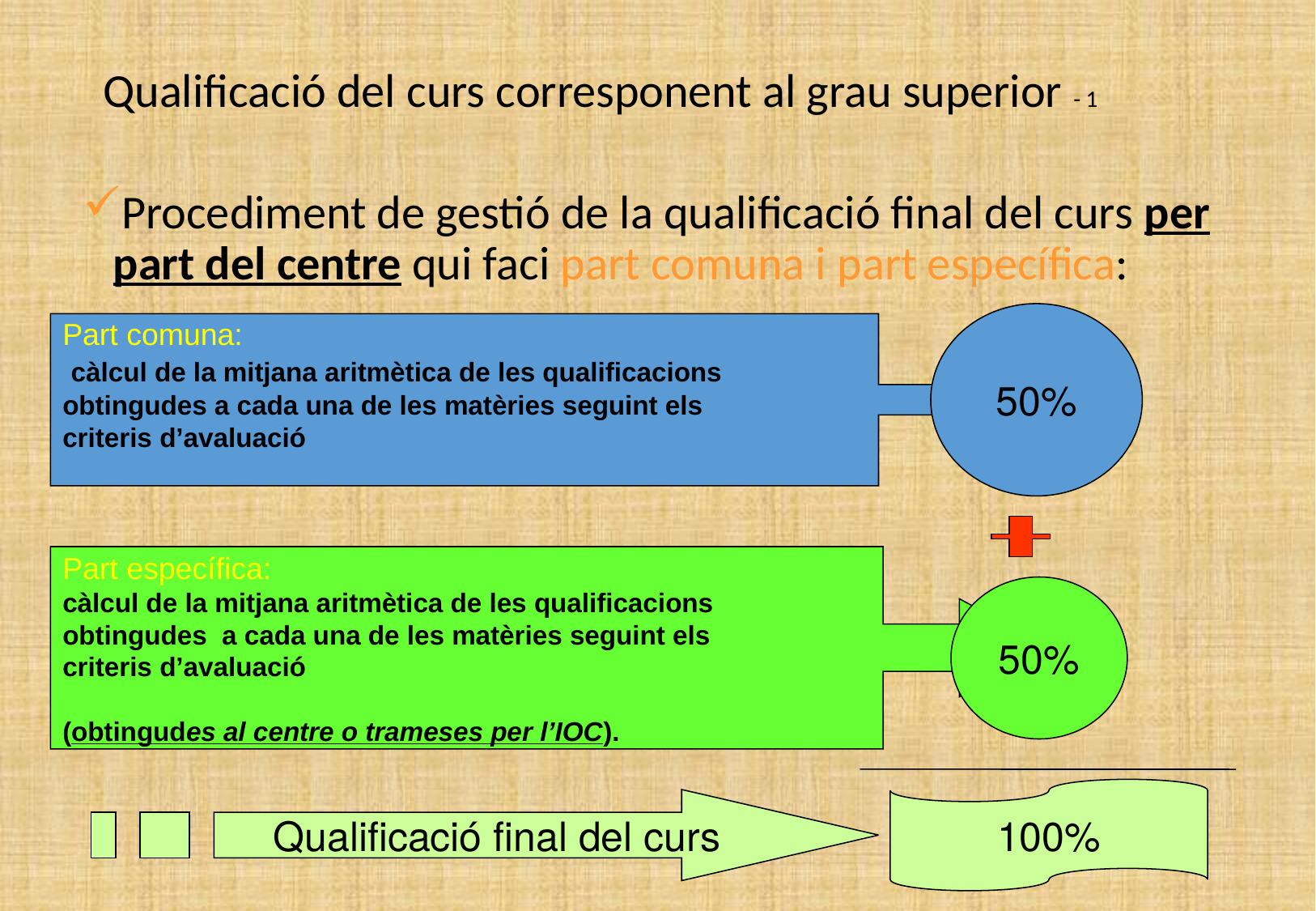

Qualificació del curs corresponent al grau superior - 1
Procediment de gestió de la qualificació final del curs per part del centre qui faci part comuna i part específica:
50%
Part comuna:
 càlcul de la mitjana aritmètica de les qualificacions
obtingudes a cada una de les matèries seguint els
criteris d’avaluació

Part específica:
càlcul de la mitjana aritmètica de les qualificacions
obtingudes  a cada una de les matèries seguint els
criteris d’avaluació

(obtingudes al centre o trameses per l’IOC).
50%

100%
Qualificació final del curs